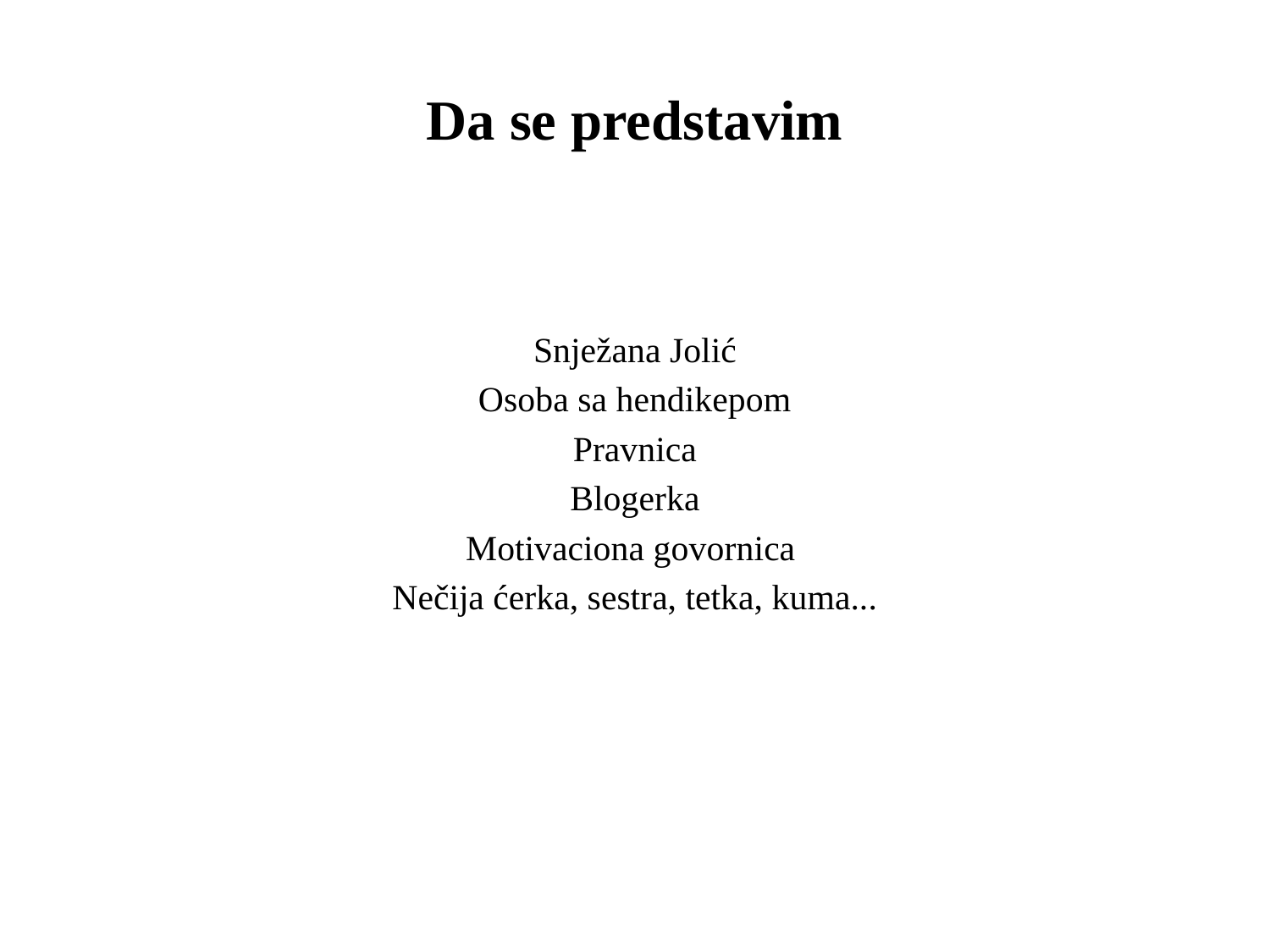

# Da se predstavim

Snježana Jolić
Osoba sa hendikepom
Pravnica
Blogerka
Motivaciona govornica
Nečija ćerka, sestra, tetka, kuma...